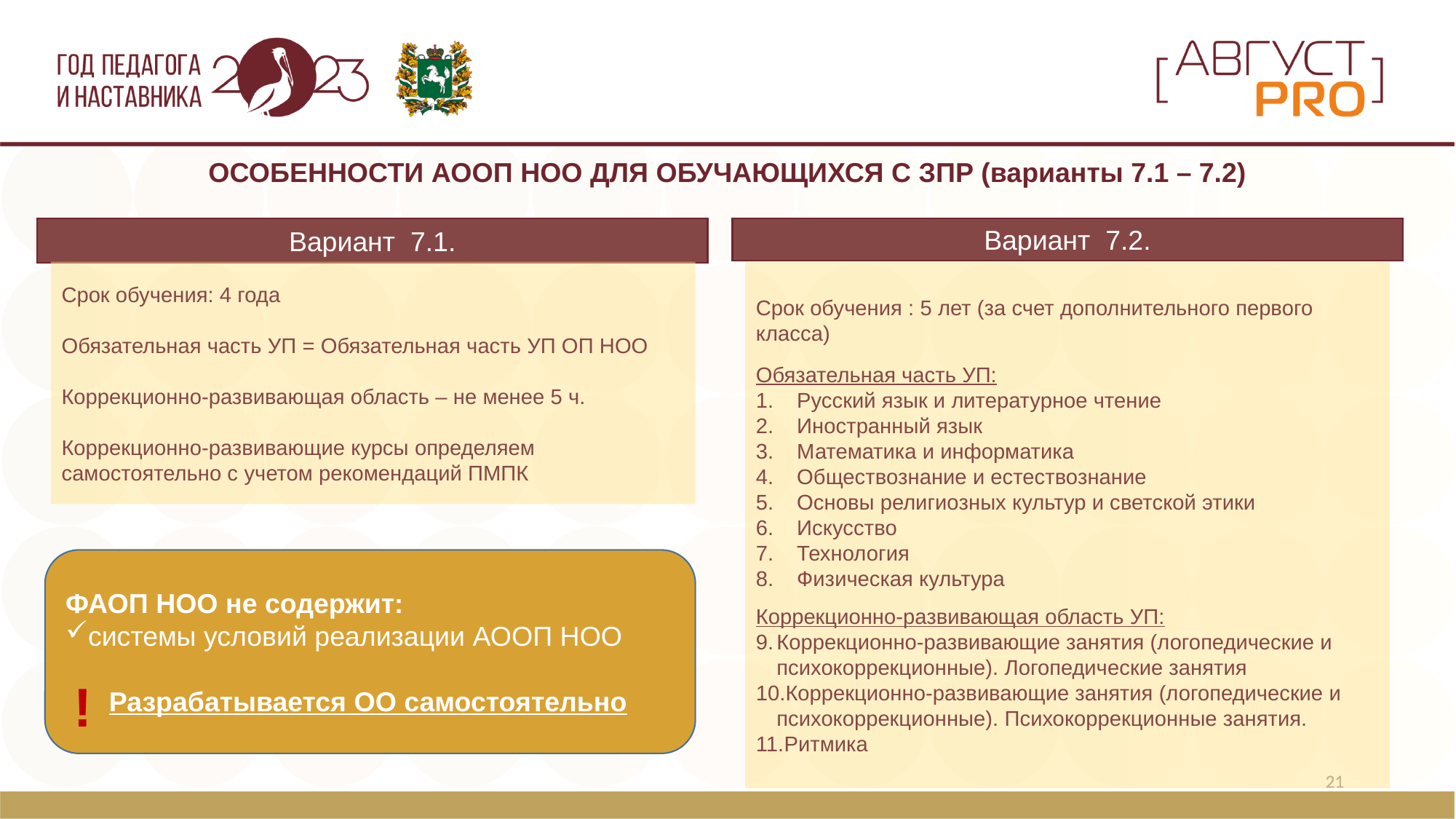

ОСОБЕННОСТИ АООП НОО ДЛЯ ОБУЧАЮЩИХСЯ С ЗПР (варианты 7.1 – 7.2)
Вариант  7.1.
Вариант  7.2.
Срок обучения: 4 года

Обязательная часть УП = Обязательная часть УП ОП НОО

Коррекционно-развивающая область – не менее 5 ч.

Коррекционно-развивающие курсы определяем самостоятельно с учетом рекомендаций ПМПК
Срок обучения : 5 лет (за счет дополнительного первого класса)

Обязательная часть УП:
Русский язык и литературное чтение
Иностранный язык
Математика и информатика
Обществознание и естествознание
Основы религиозных культур и светской этики
Искусство
Технология
Физическая культура

Коррекционно-развивающая область УП:
Коррекционно-развивающие занятия (логопедические и психокоррекционные). Логопедические занятия
Коррекционно-развивающие занятия (логопедические и психокоррекционные). Психокоррекционные занятия.
Ритмика
ФАОП НОО не содержит:
системы условий реализации АООП НОО

Разрабатывается ОО самостоятельно
!
21
21
21
21